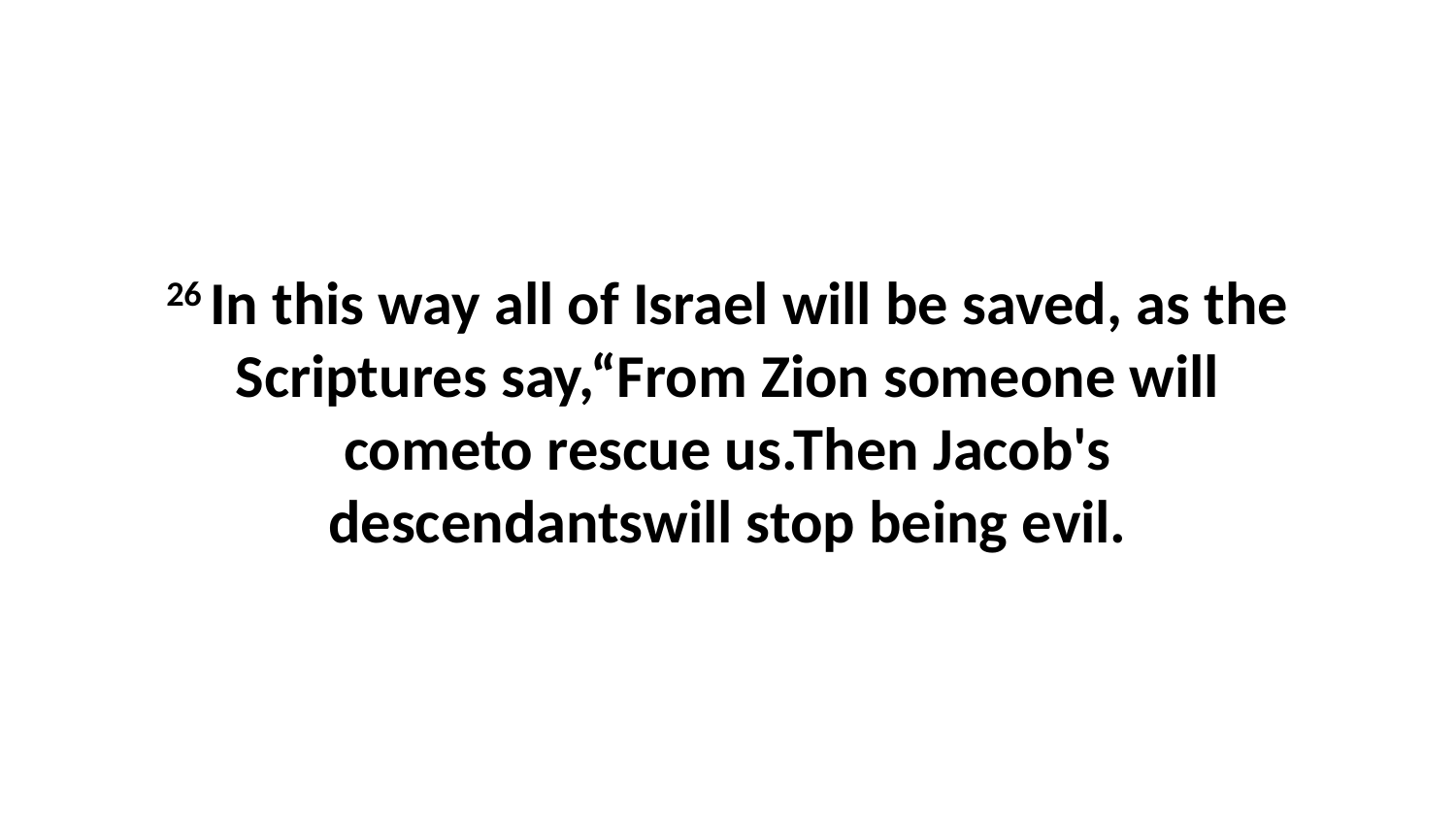

26 In this way all of Israel will be saved, as the Scriptures say,“From Zion someone will cometo rescue us.Then Jacob's descendantswill stop being evil.